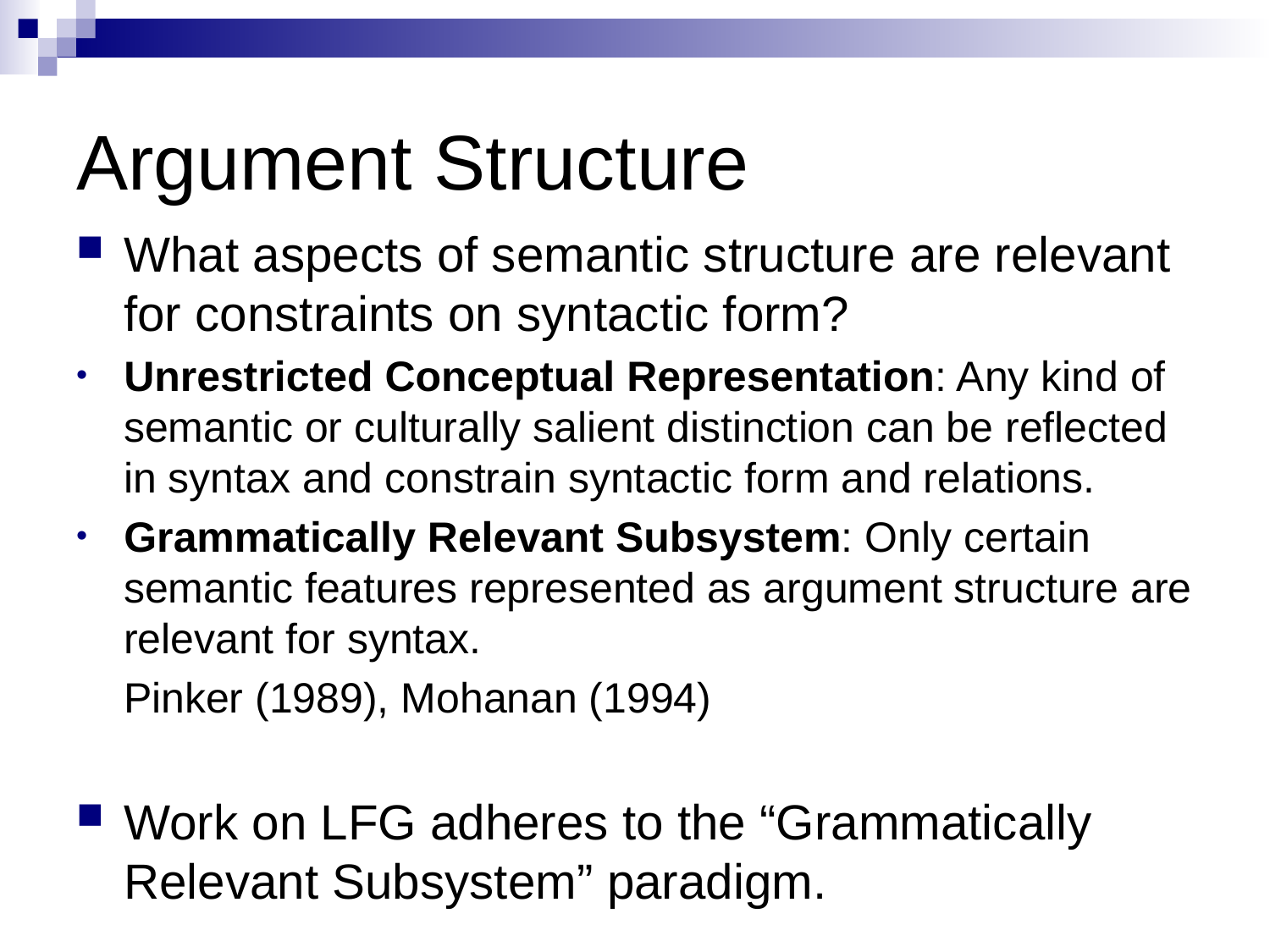

# Argument Structure
What aspects of semantic structure are relevant for constraints on syntactic form?
Unrestricted Conceptual Representation: Any kind of semantic or culturally salient distinction can be reflected in syntax and constrain syntactic form and relations.
Grammatically Relevant Subsystem: Only certain semantic features represented as argument structure are relevant for syntax.
    Pinker (1989), Mohanan (1994)

Work on LFG adheres to the “Grammatically Relevant Subsystem” paradigm.